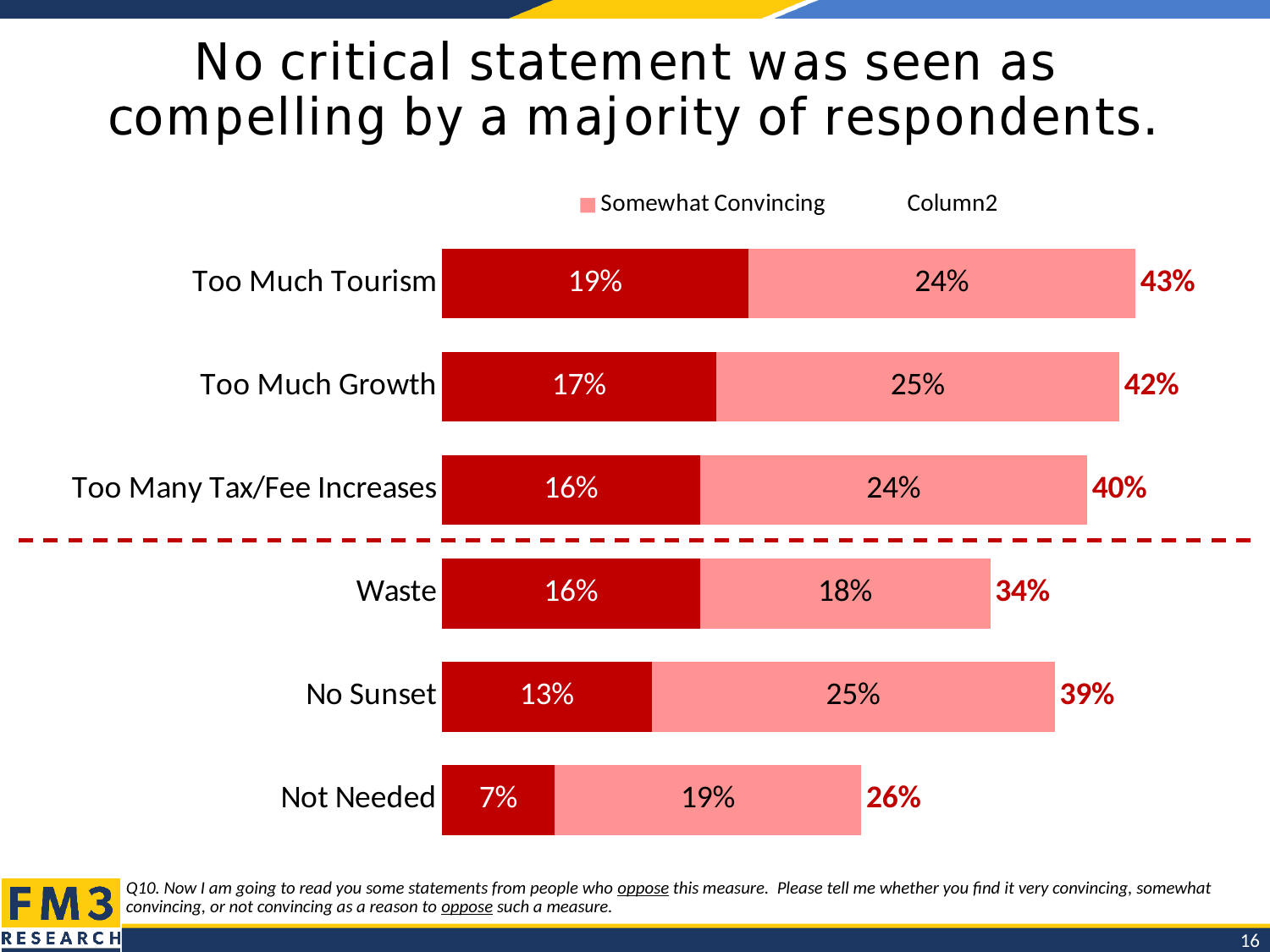

# No critical statement was seen as compelling by a majority of respondents.

### Chart

| Category | Very Convincing | Somewhat Convincing | Column2 |
|---|---|---|---|
| Too Much Tourism | 0.19 | 0.24 | 0.43 |
| Too Much Growth | 0.17 | 0.25 | 0.42 |
| Too Many Tax/Fee Increases | 0.16 | 0.24 | 0.4 |
| Waste | 0.16 | 0.18 | 0.34 |
| No Sunset | 0.13 | 0.25 | 0.39 |
| Not Needed | 0.07 | 0.19 | 0.26 |
Q10. Now I am going to read you some statements from people who oppose this measure.  Please tell me whether you find it very convincing, somewhat convincing, or not convincing as a reason to oppose such a measure.